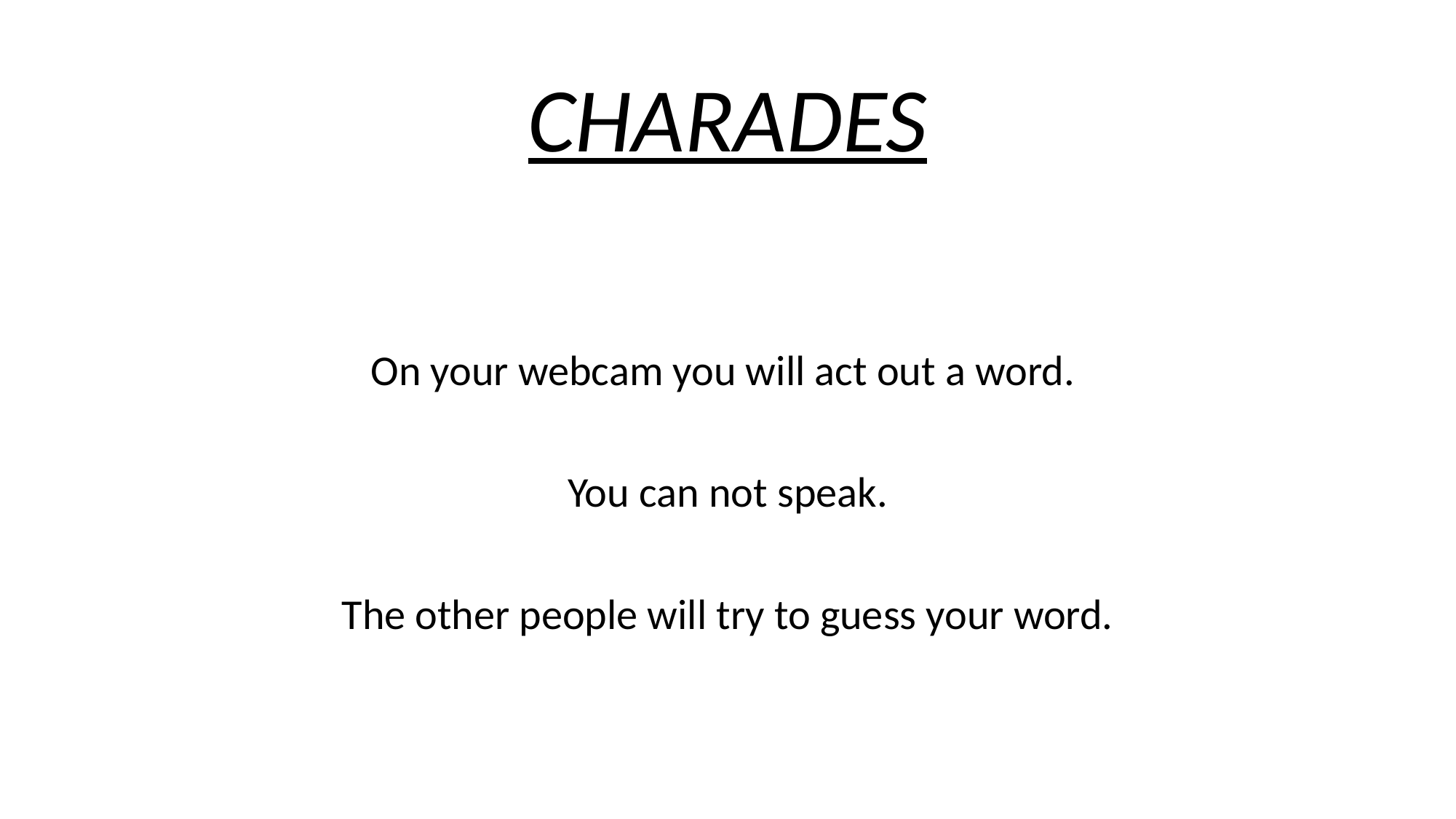

# CHARADES
On your webcam you will act out a word.

You can not speak.

The other people will try to guess your word.